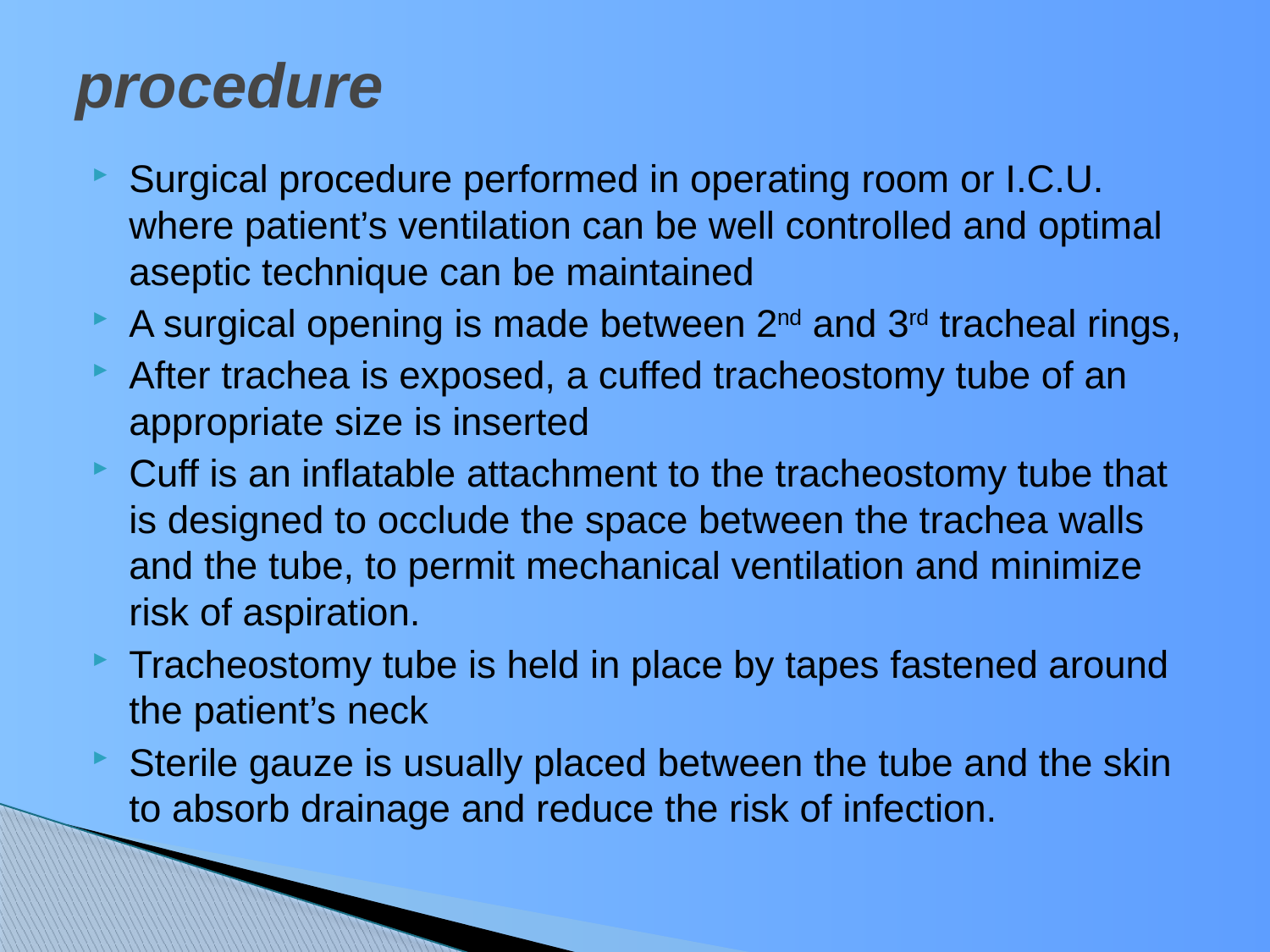

# procedure
Surgical procedure performed in operating room or I.C.U. where patient’s ventilation can be well controlled and optimal aseptic technique can be maintained
A surgical opening is made between 2nd and 3rd tracheal rings,
After trachea is exposed, a cuffed tracheostomy tube of an appropriate size is inserted
Cuff is an inflatable attachment to the tracheostomy tube that is designed to occlude the space between the trachea walls and the tube, to permit mechanical ventilation and minimize risk of aspiration.
Tracheostomy tube is held in place by tapes fastened around the patient’s neck
Sterile gauze is usually placed between the tube and the skin to absorb drainage and reduce the risk of infection.